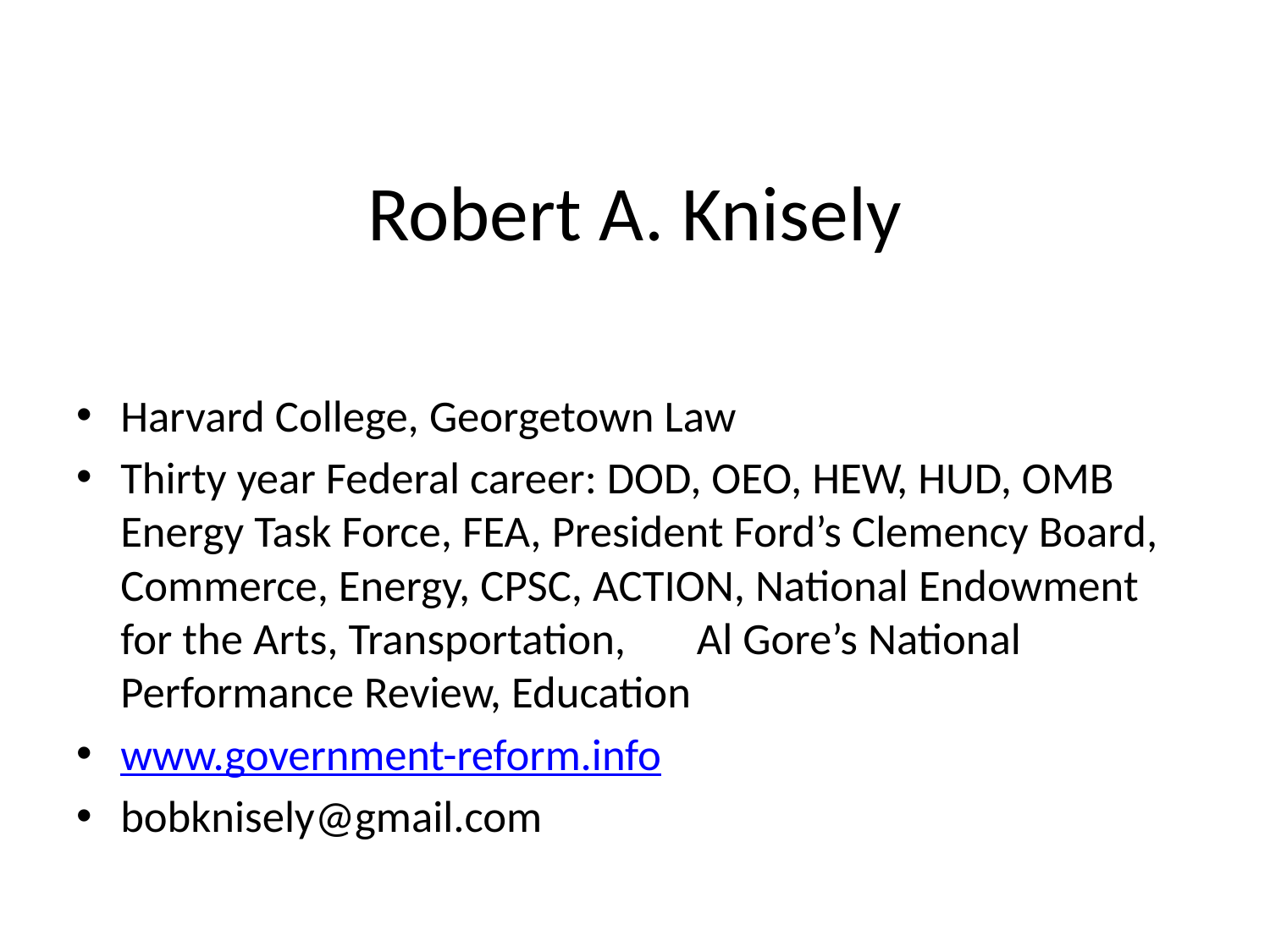

# Robert A. Knisely
Harvard College, Georgetown Law
Thirty year Federal career: DOD, OEO, HEW, HUD, OMB Energy Task Force, FEA, President Ford’s Clemency Board, Commerce, Energy, CPSC, ACTION, National Endowment for the Arts, Transportation,       Al Gore’s National Performance Review, Education
www.government-reform.info
bobknisely@gmail.com